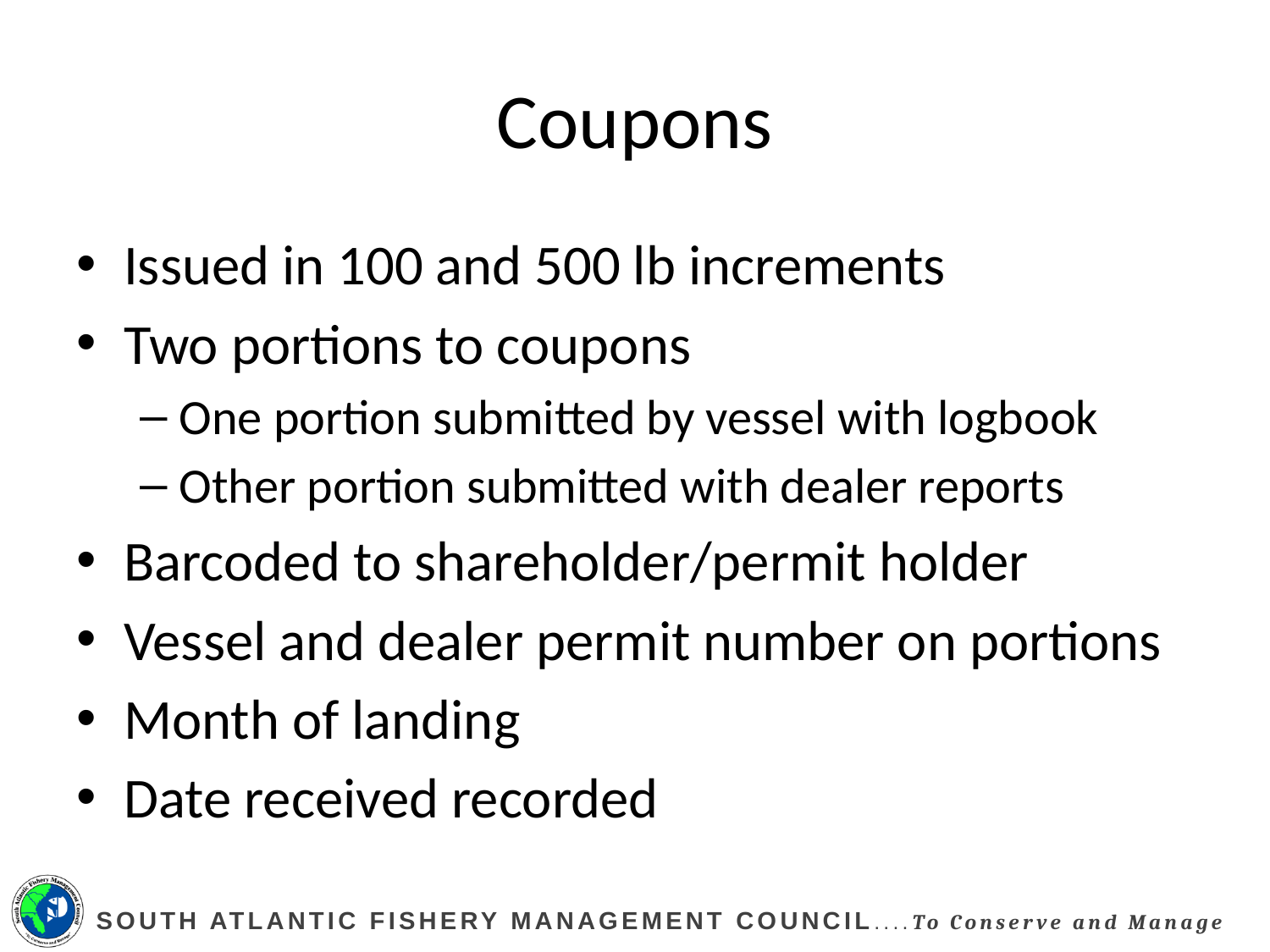

# Coupons
Issued in 100 and 500 lb increments
Two portions to coupons
One portion submitted by vessel with logbook
Other portion submitted with dealer reports
Barcoded to shareholder/permit holder
Vessel and dealer permit number on portions
Month of landing
Date received recorded